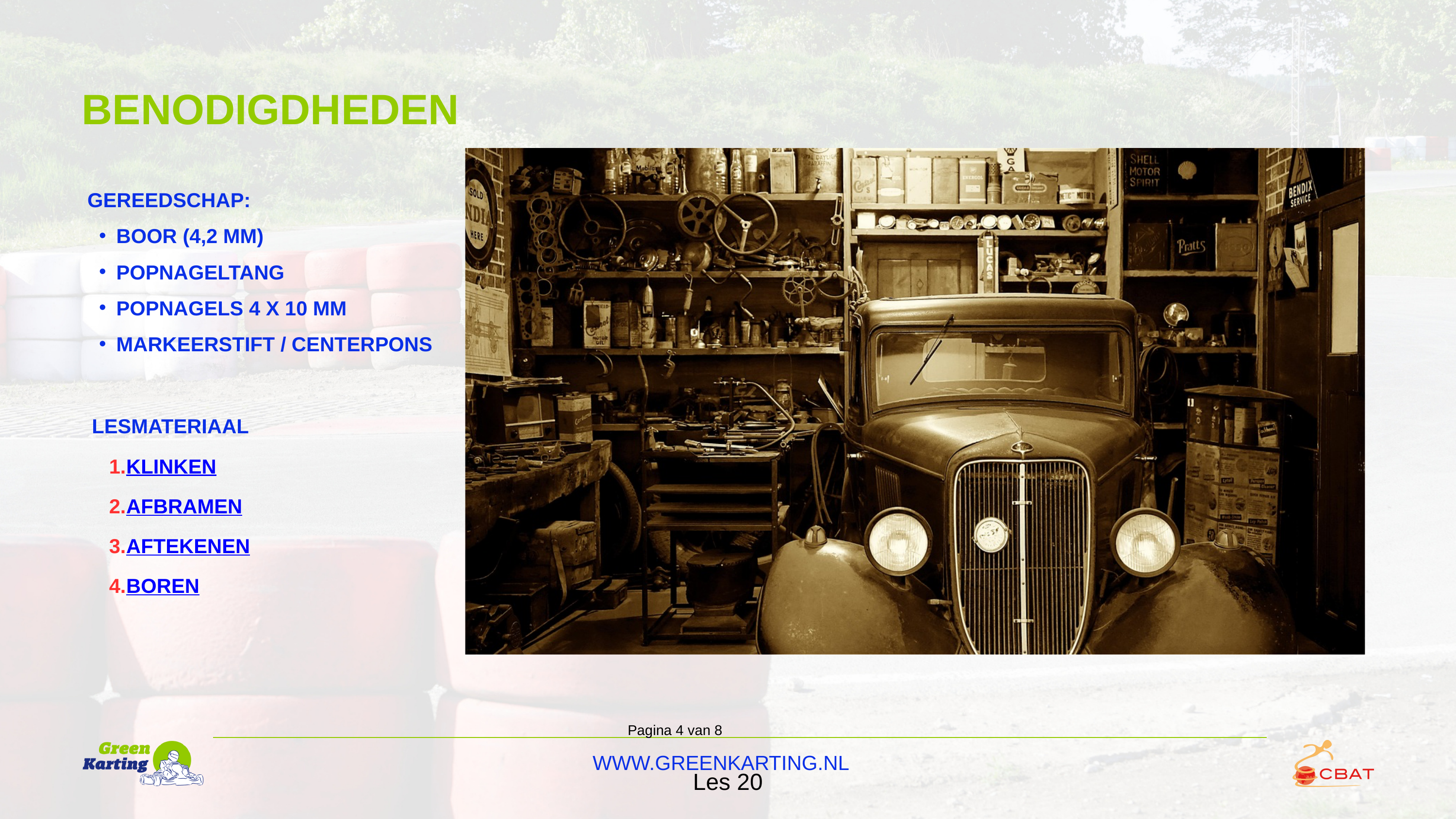

BENODIGDHEDEN

 GEREEDSCHAP:
BOOR (4,2 MM)
POPNAGELTANG
POPNAGELS 4 X 10 MM
MARKEERSTIFT / CENTERPONS
LESMATERIAAL
KLINKEN
AFBRAMEN
AFTEKENEN
BOREN
Pagina 4 van 8

WWW.GREENKARTING.NL
Les 20